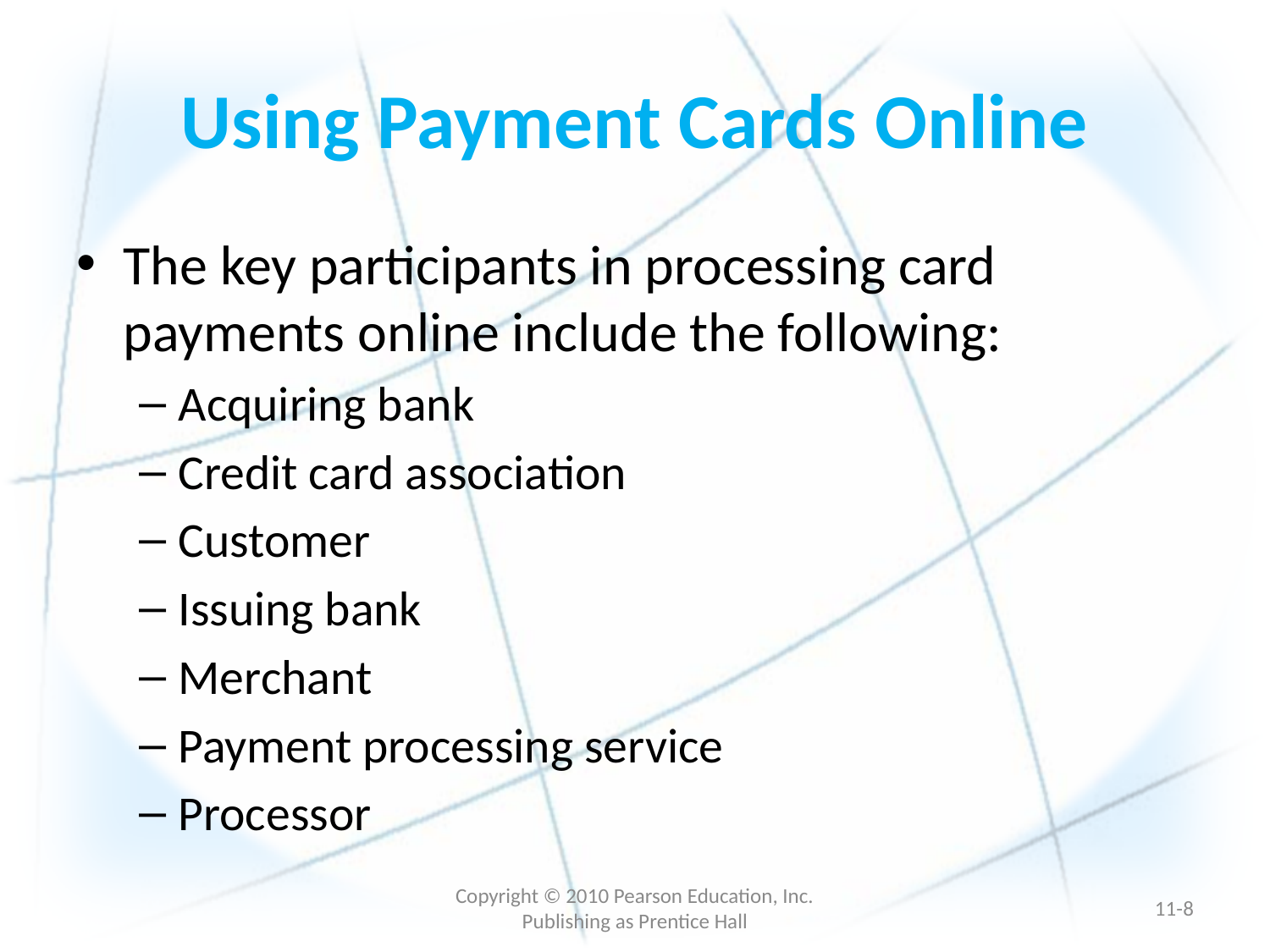

# Using Payment Cards Online
The key participants in processing card payments online include the following:
Acquiring bank
Credit card association
Customer
Issuing bank
Merchant
Payment processing service
Processor
Copyright © 2010 Pearson Education, Inc. Publishing as Prentice Hall
11-8